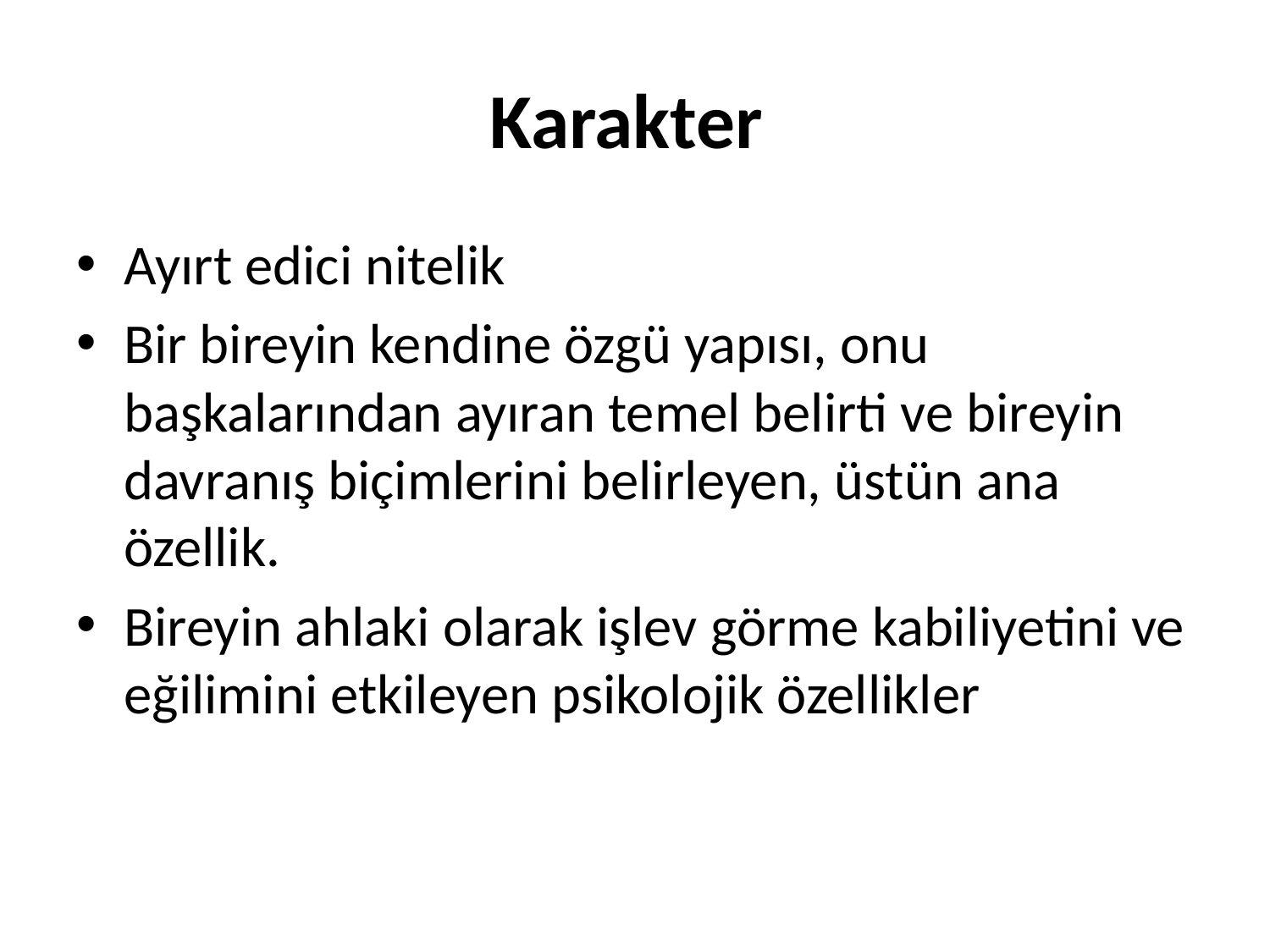

# Karakter
Ayırt edici nitelik
Bir bireyin kendine özgü yapısı, onu başkalarından ayıran temel belirti ve bireyin davranış biçimlerini belirleyen, üstün ana özellik.
Bireyin ahlaki olarak işlev görme kabiliyetini ve eğilimini etkileyen psikolojik özellikler